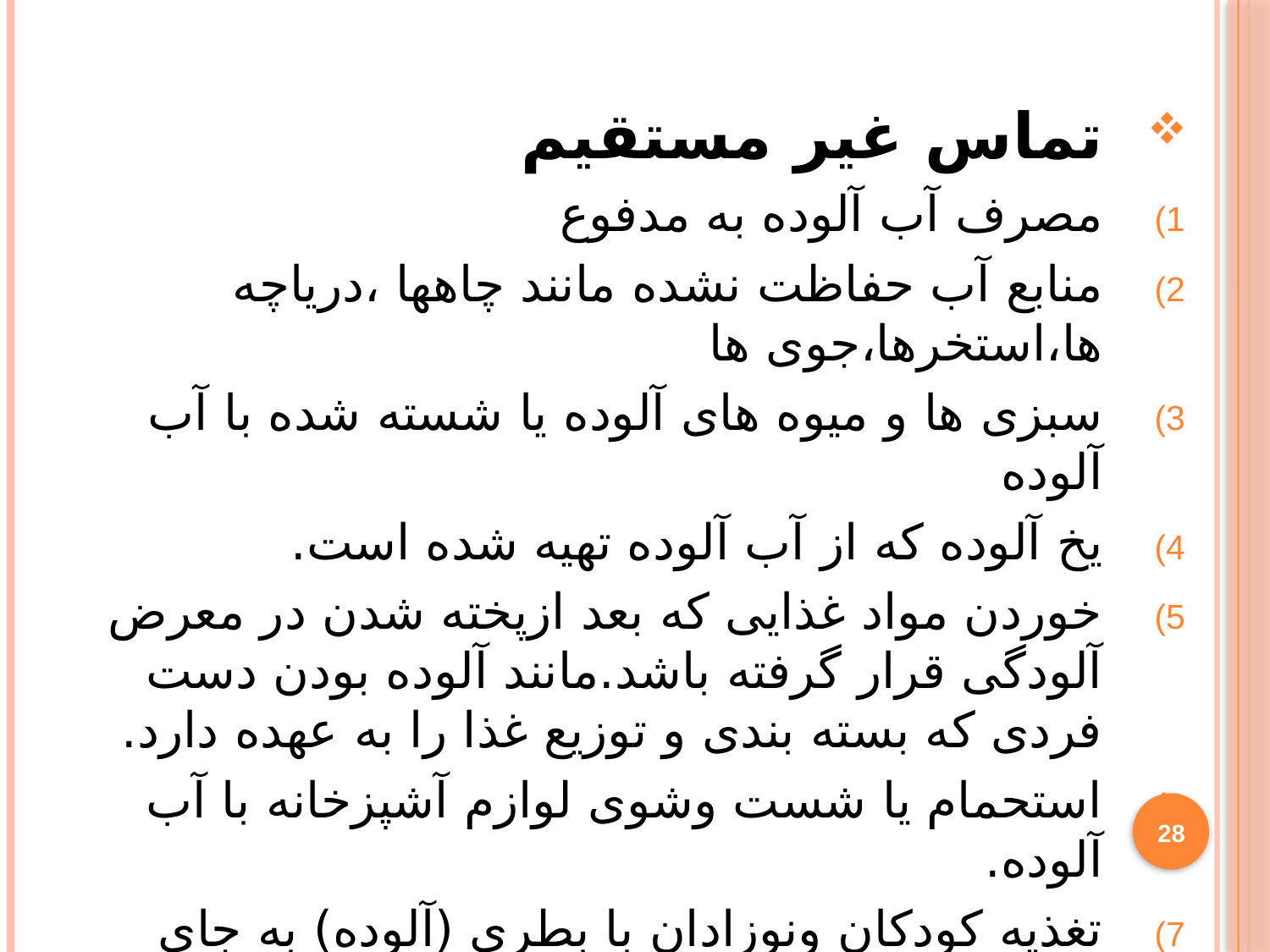

تماس غیر مستقیم
مصرف آب آلوده به مدفوع
منابع آب حفاظت نشده مانند چاهها ،دریاچه ها،استخرها،جوی ها
سبزی ها و میوه های آلوده یا شسته شده با آب آلوده
یخ آلوده که از آب آلوده تهیه شده است.
خوردن مواد غذایی که بعد ازپخته شدن در معرض آلودگی قرار گرفته باشد.مانند آلوده بودن دست فردی که بسته بندی و توزیع غذا را به عهده دارد.
استحمام یا شست وشوی لوازم آشپزخانه با آب آلوده.
تغذیه کودکان ونوزادان با بطری (آلوده) به جای شیر مادر
مصرف غذاهای دریایی نپخته و خام مانند صدف ، ماهی …,
28